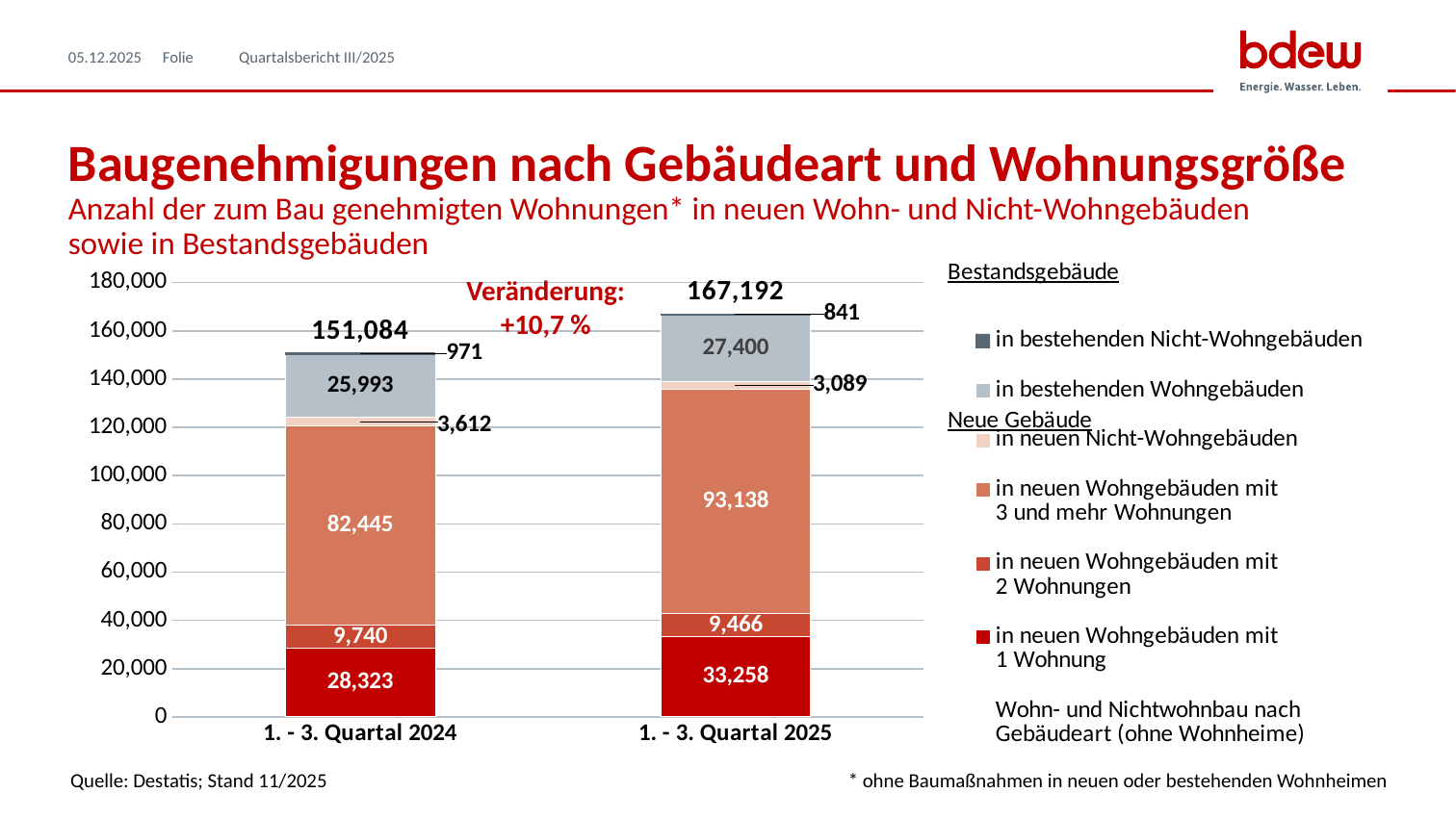

05.12.2025
Quartalsbericht III/2025
Baugenehmigungen nach Gebäudeart und Wohnungsgröße
Anzahl der zum Bau genehmigten Wohnungen* in neuen Wohn- und Nicht-Wohngebäuden
sowie in Bestandsgebäuden

### Chart

| Category | in neuen Wohngebäuden mit
1 Wohnung | in neuen Wohngebäuden mit
2 Wohnungen | in neuen Wohngebäuden mit
3 und mehr Wohnungen | in neuen Nicht-Wohngebäuden | in bestehenden Wohngebäuden | in bestehenden Nicht-Wohngebäuden | Wohn- und Nichtwohnbau nach Gebäudeart (ohne Wohnheime) |
|---|---|---|---|---|---|---|---|
| 1. - 3. Quartal 2024 | 28323.0 | 9740.0 | 82445.0 | 3612.0 | 25993.0 | 971.0 | 151084.0 |
| 1. - 3. Quartal 2025 | 33258.0 | 9466.0 | 93138.0 | 3089.0 | 27400.0 | 841.0 | 167192.0 |
Veränderung:
+10,7 %
* ohne Baumaßnahmen in neuen oder bestehenden Wohnheimen
Quelle: Destatis; Stand 11/2025